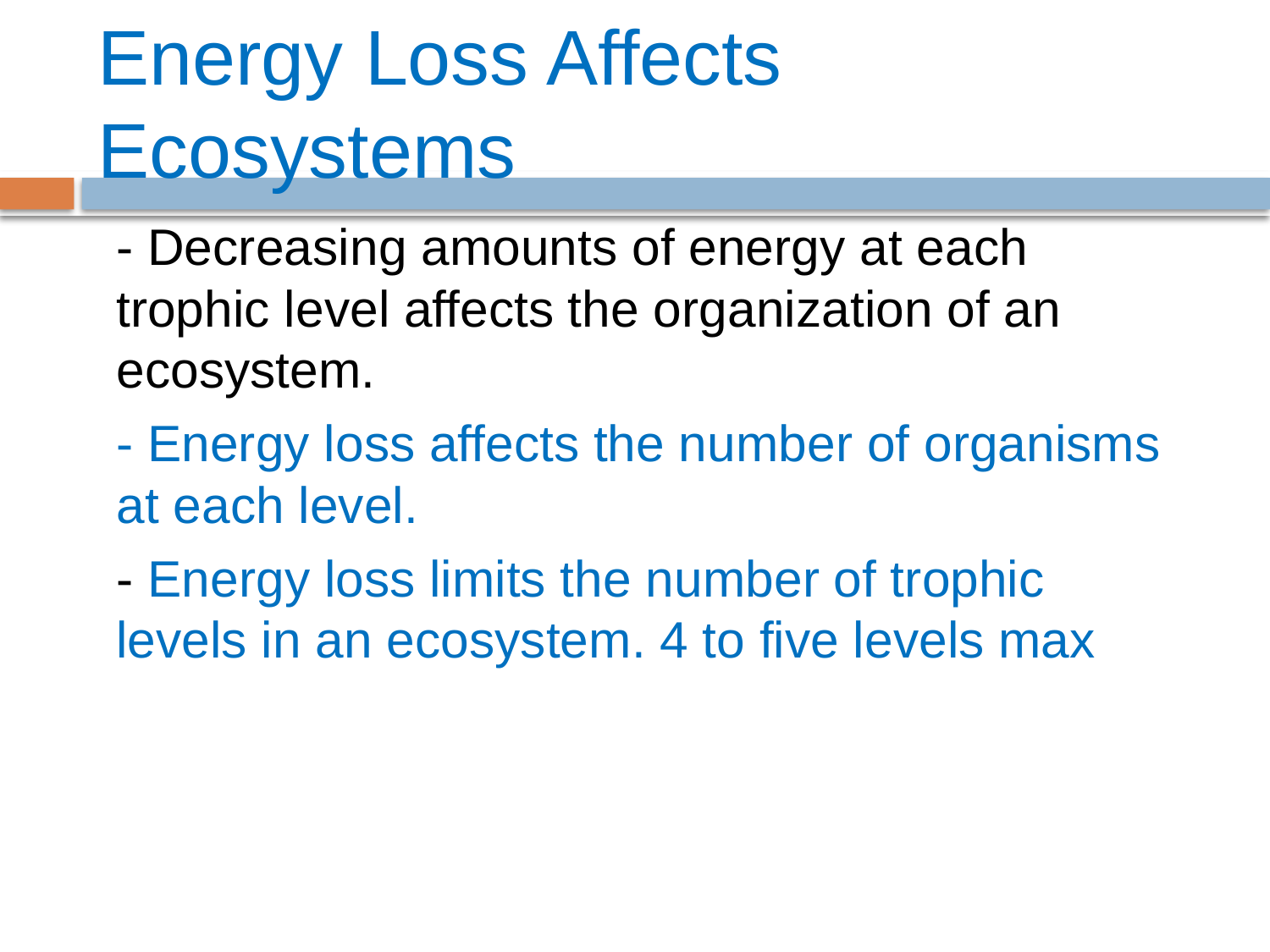

# Energy Loss Affects Ecosystems
- Decreasing amounts of energy at each trophic level affects the organization of an ecosystem.
- Energy loss affects the number of organisms at each level.
- Energy loss limits the number of trophic levels in an ecosystem. 4 to five levels max